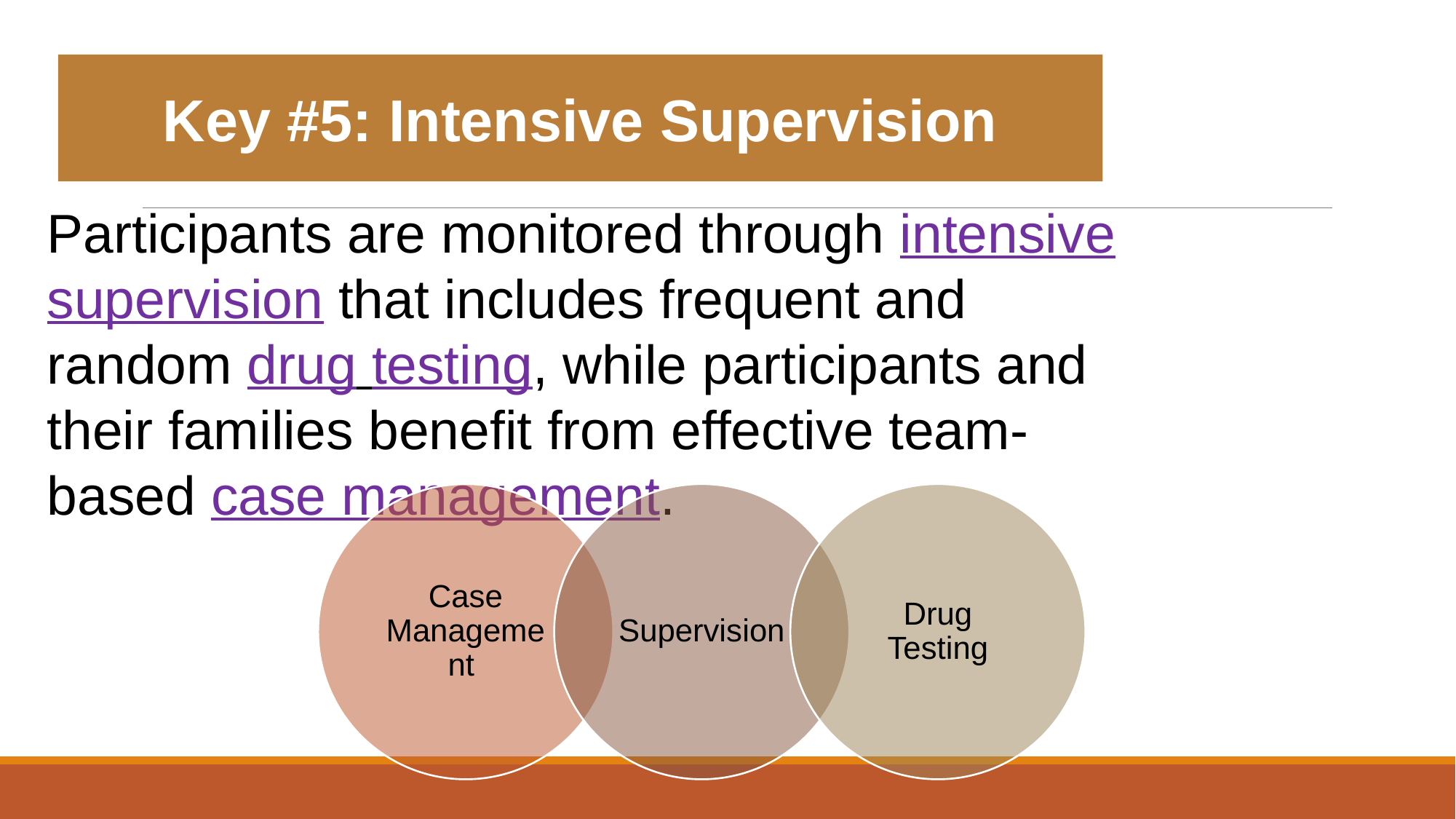

Key #5: Intensive Supervision

Participants are monitored through intensive supervision that includes frequent and random drug testing, while participants and their families benefit from effective team-based case management.

Case Management
Supervision
Drug Testing